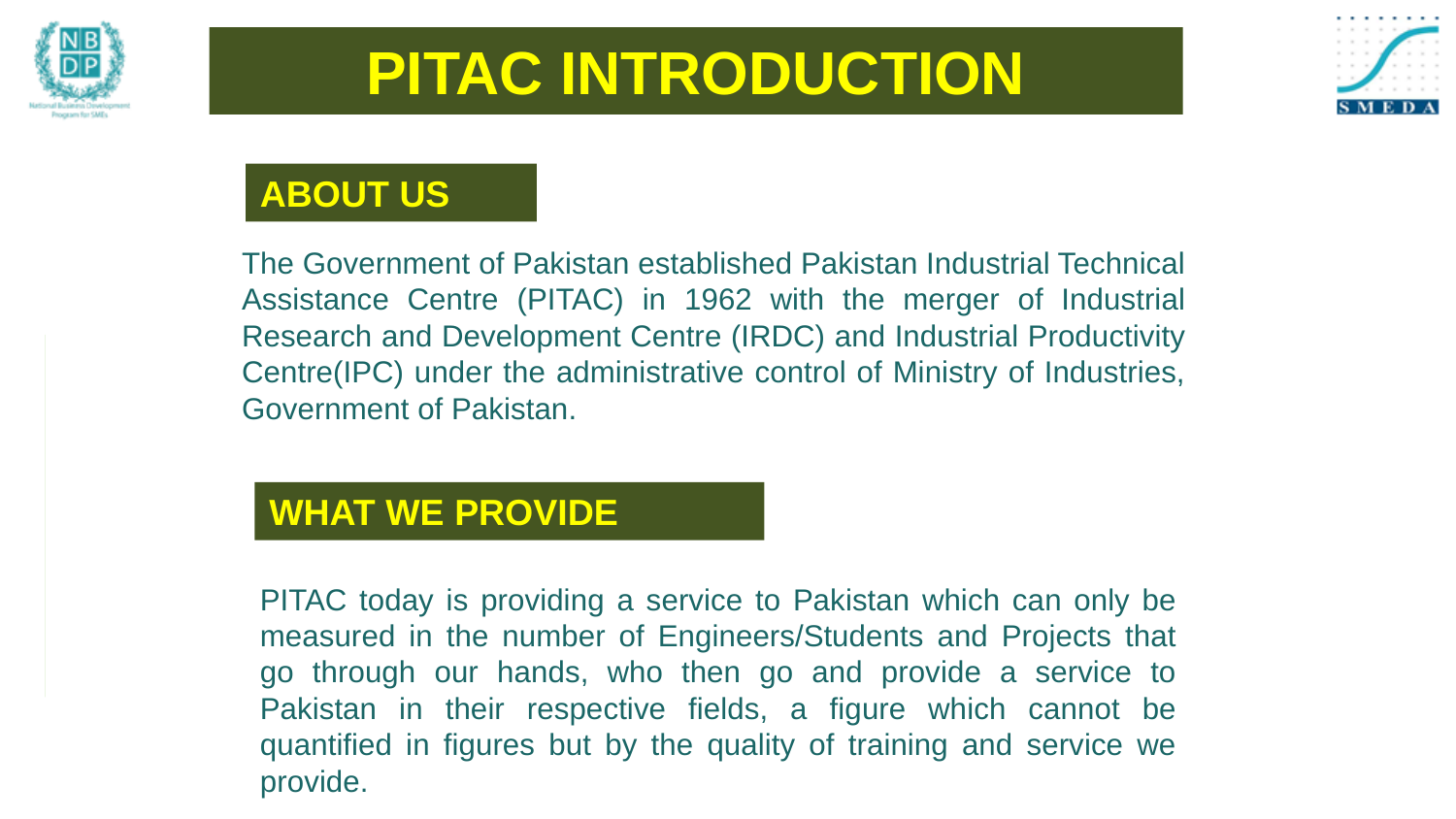

PITAC INTRODUCTION
ABOUT US
The Government of Pakistan established Pakistan Industrial Technical Assistance Centre (PITAC) in 1962 with the merger of Industrial Research and Development Centre (IRDC) and Industrial Productivity Centre(IPC) under the administrative control of Ministry of Industries, Government of Pakistan.
WHAT WE PROVIDE
PITAC today is providing a service to Pakistan which can only be measured in the number of Engineers/Students and Projects that go through our hands, who then go and provide a service to Pakistan in their respective fields, a figure which cannot be quantified in figures but by the quality of training and service we provide.